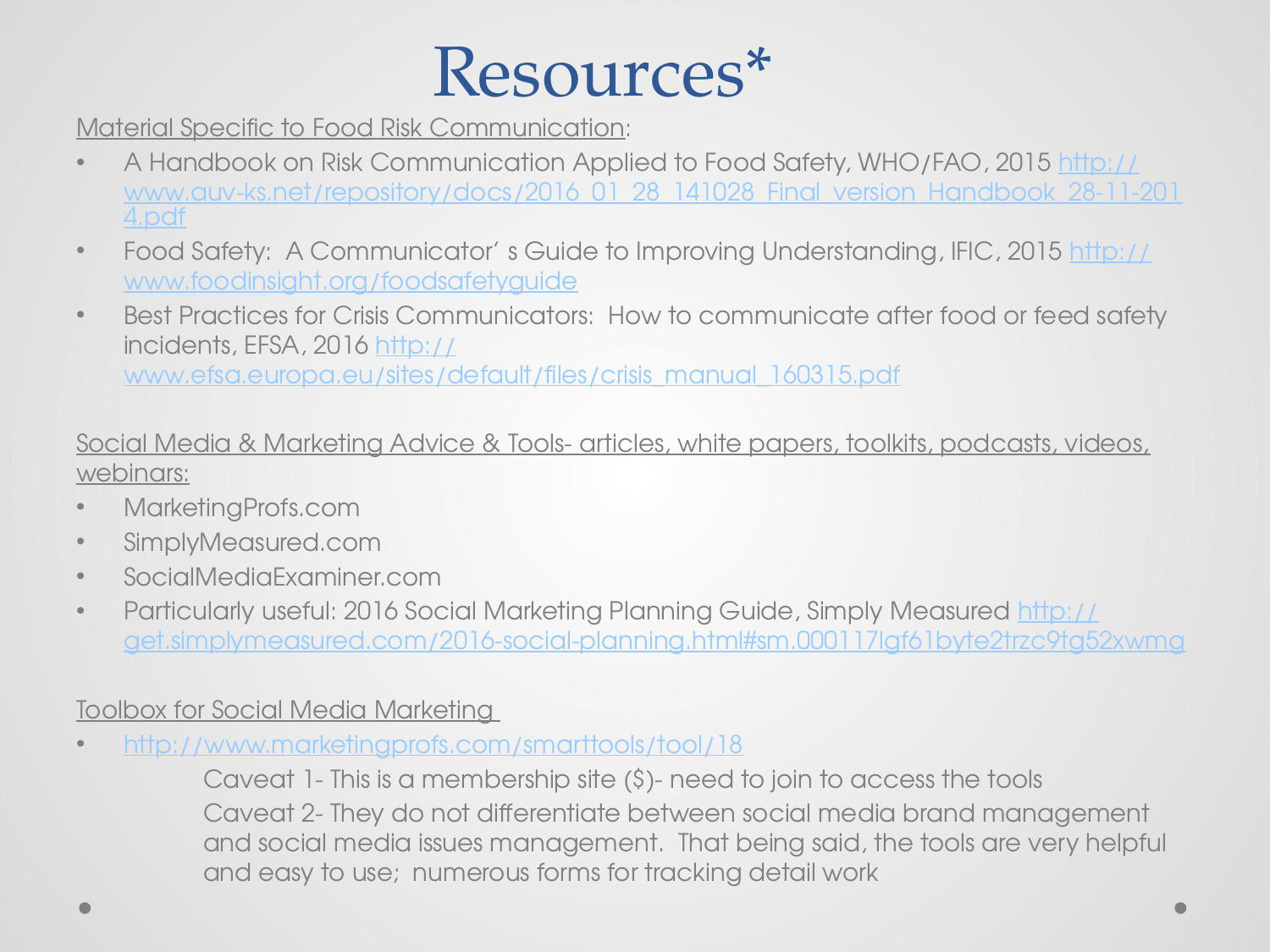

# Resources*
Material Specific to Food Risk Communication:
A Handbook on Risk Communication Applied to Food Safety, WHO/FAO, 2015 http://www.auv-ks.net/repository/docs/2016_01_28_141028_Final_version_Handbook_28-11-2014.pdf
Food Safety:  A Communicator’ s Guide to Improving Understanding, IFIC, 2015 http://www.foodinsight.org/foodsafetyguide
Best Practices for Crisis Communicators:  How to communicate after food or feed safety incidents, EFSA, 2016 http://www.efsa.europa.eu/sites/default/files/crisis_manual_160315.pdf

Social Media & Marketing Advice & Tools- articles, white papers, toolkits, podcasts, videos, webinars:
MarketingProfs.com
SimplyMeasured.com
SocialMediaExaminer.com
Particularly useful: 2016 Social Marketing Planning Guide, Simply Measured http://get.simplymeasured.com/2016-social-planning.html#sm.000117lgf61byte2trzc9tg52xwmg

Toolbox for Social Media Marketing
http://www.marketingprofs.com/smarttools/tool/18
	Caveat 1- This is a membership site ($)- need to join to access the tools
Caveat 2- They do not differentiate between social media brand management and social media issues management.  That being said, the tools are very helpful and easy to use;  numerous forms for tracking detail work